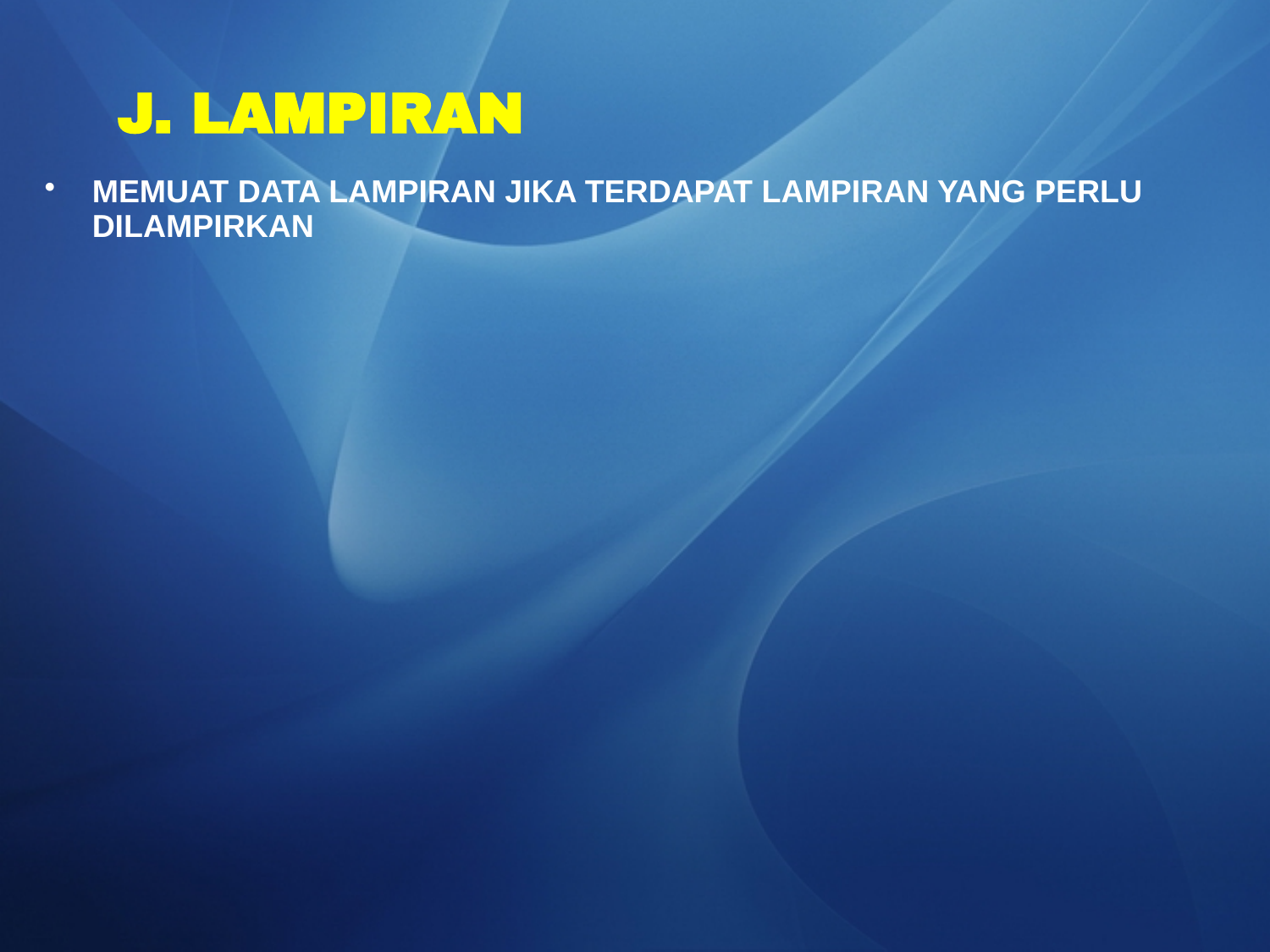

# J. LAMPIRAN
MEMUAT DATA LAMPIRAN JIKA TERDAPAT LAMPIRAN YANG PERLU DILAMPIRKAN